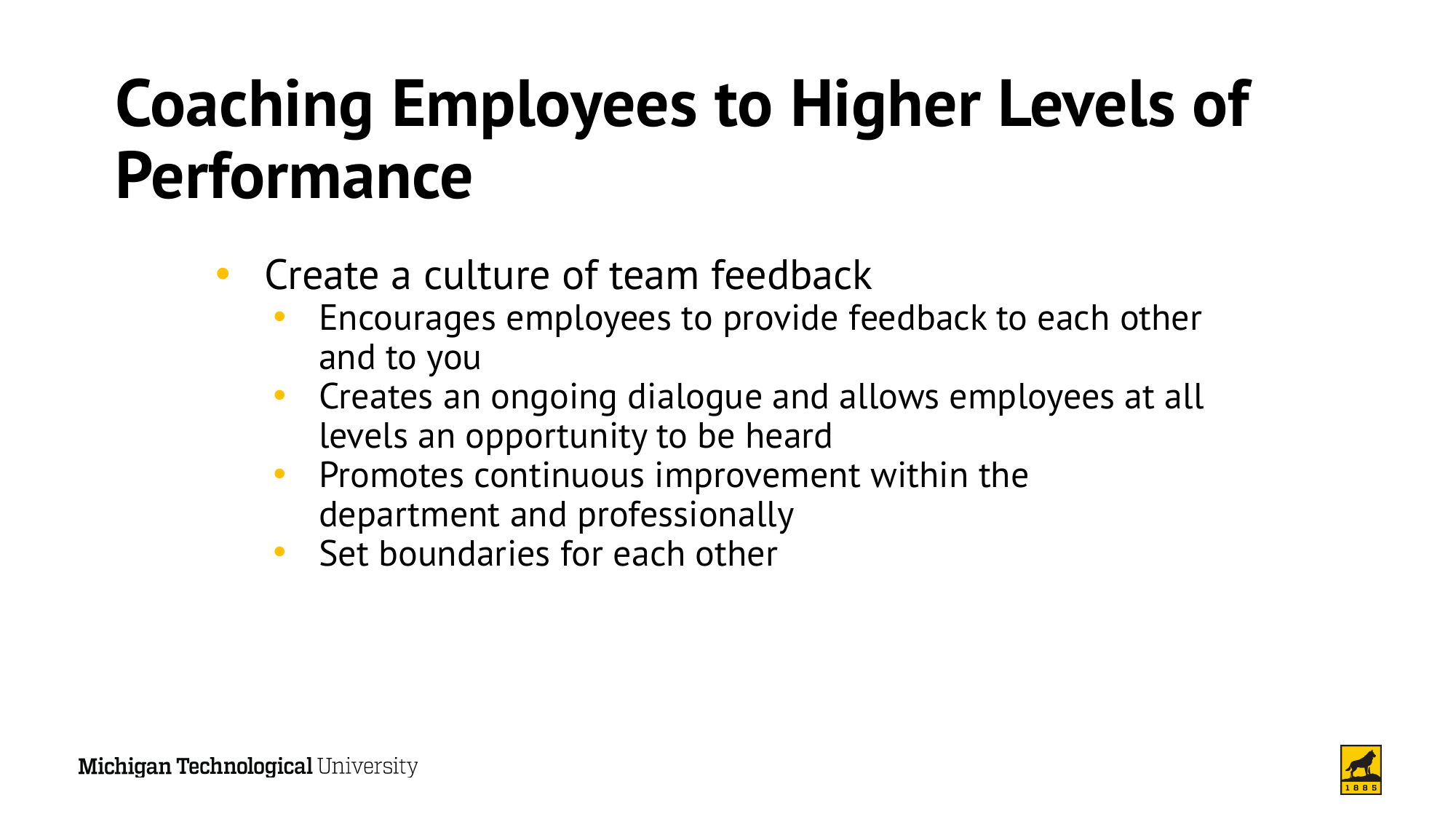

# Coaching Employees to Higher Levels of Performance
Create a culture of team feedback
Encourages employees to provide feedback to each other and to you
Creates an ongoing dialogue and allows employees at all levels an opportunity to be heard
Promotes continuous improvement within the department and professionally
Set boundaries for each other